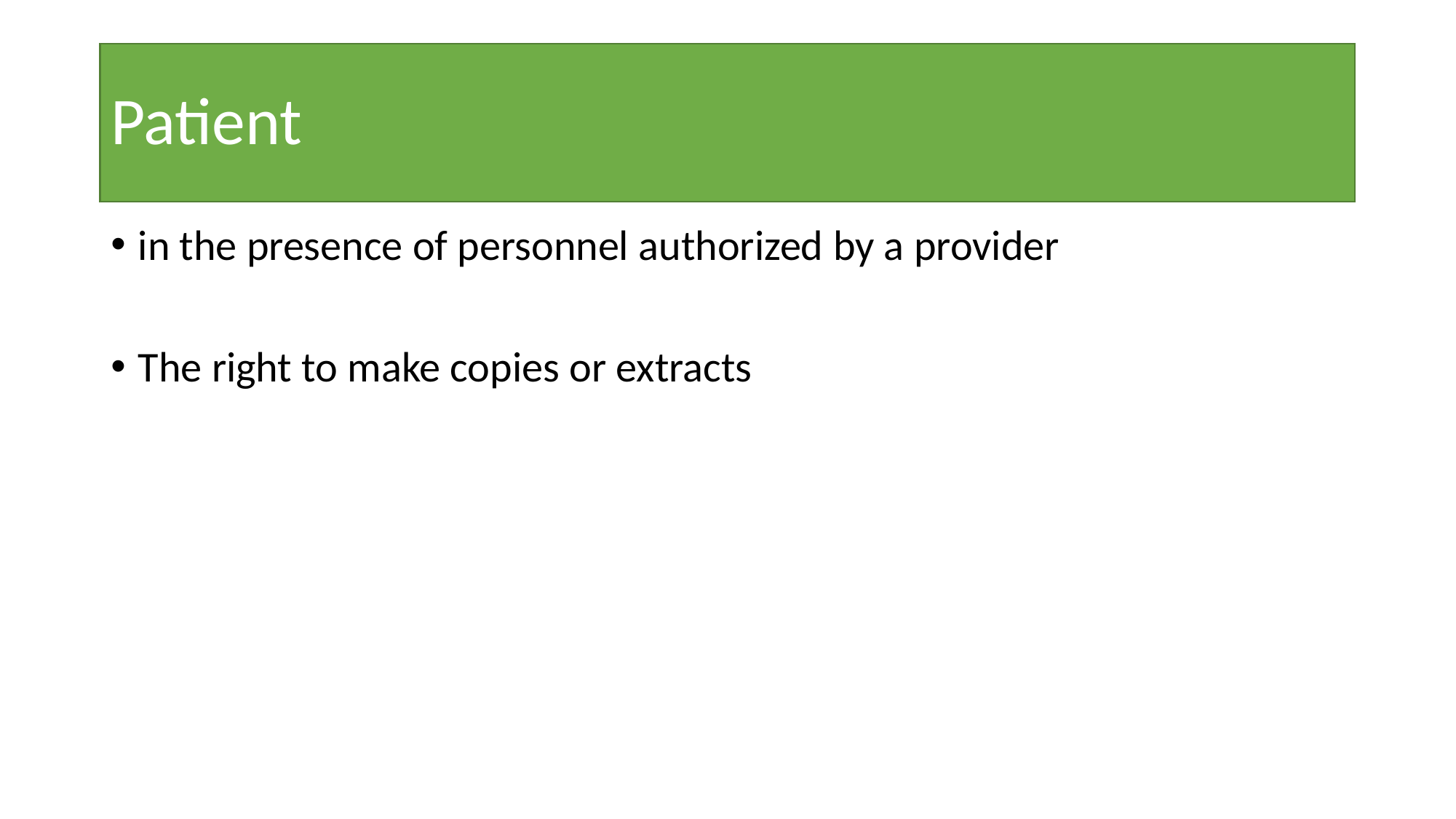

# Patient
in the presence of personnel authorized by a provider

The right to make copies or extracts